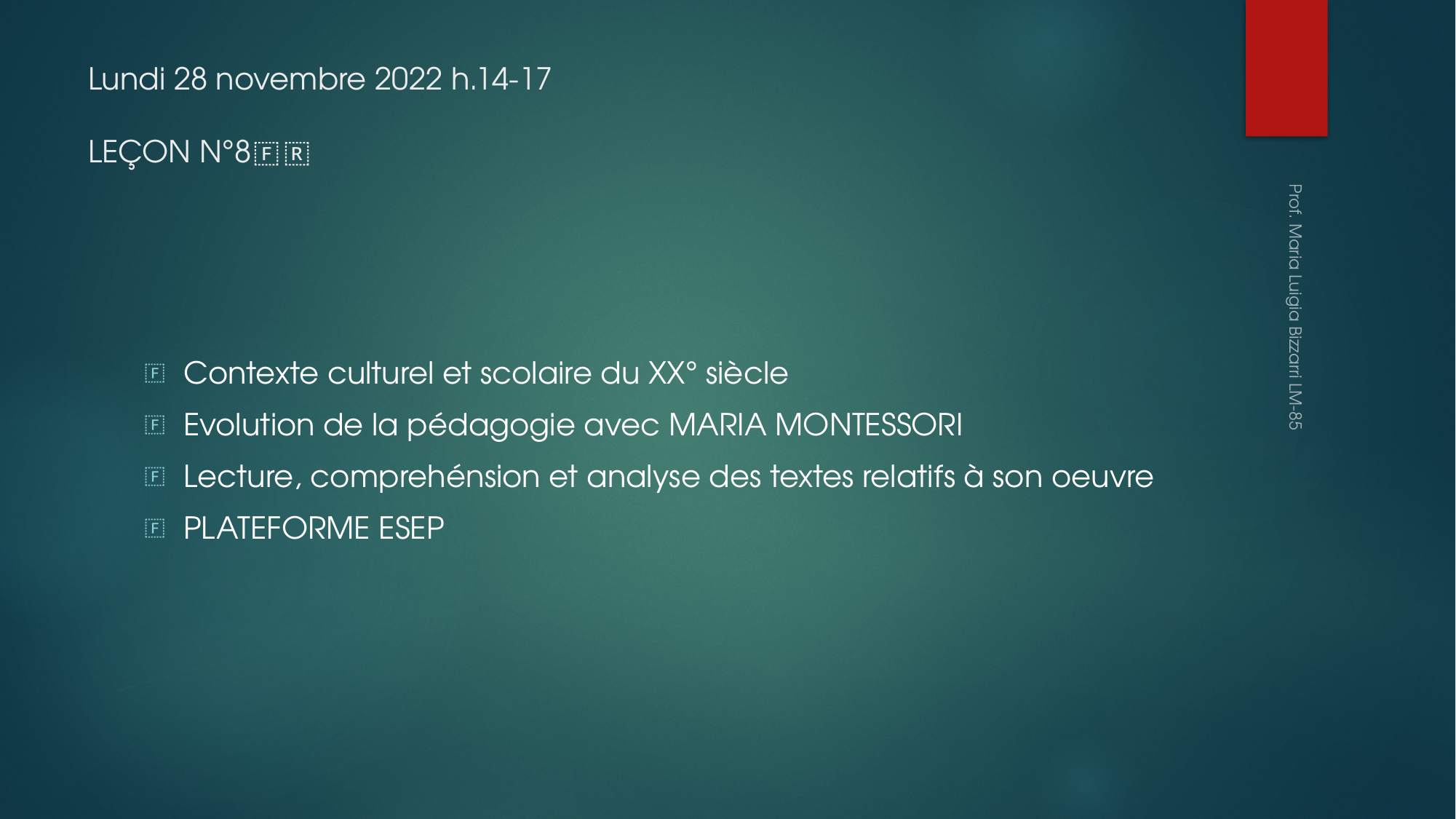

# Lundi 28 novembre 2022 h.14-17 LEÇON N°8🇫🇷

Contexte culturel et scolaire du XX° siècle
Evolution de la pédagogie avec MARIA MONTESSORI
Lecture, comprehénsion et analyse des textes relatifs à son oeuvre
PLATEFORME ESEP

Prof. Maria Luigia Bizzarri LM-85